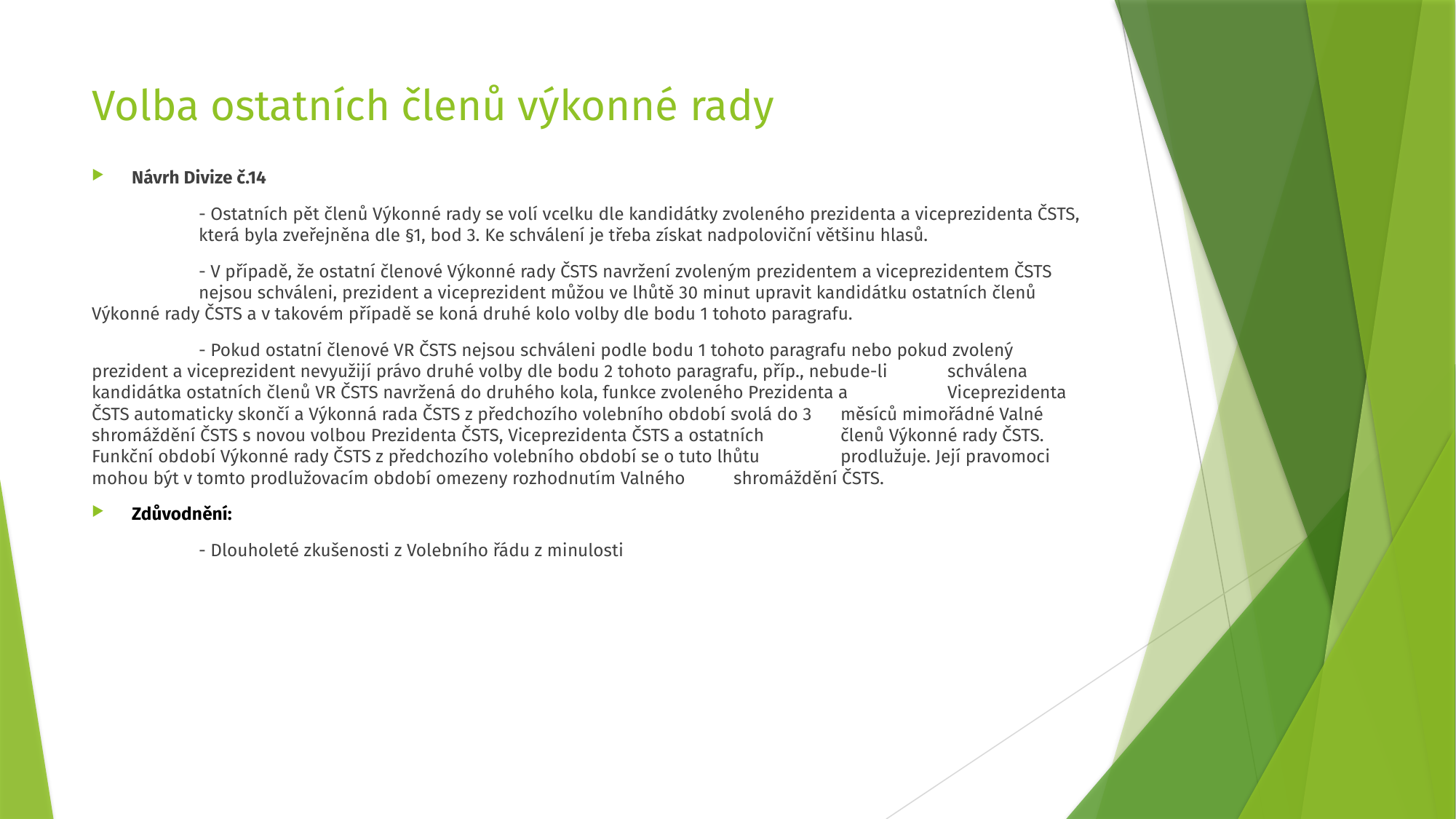

# Volba ostatních členů výkonné rady
Návrh Divize č.14
	- Ostatních pět členů Výkonné rady se volí vcelku dle kandidátky zvoleného prezidenta a viceprezidenta ČSTS, 			která byla zveřejněna dle §1, bod 3. Ke schválení je třeba získat nadpoloviční většinu hlasů.
	- V případě, že ostatní členové Výkonné rady ČSTS navržení zvoleným prezidentem a viceprezidentem ČSTS 			nejsou schváleni, prezident a viceprezident můžou ve lhůtě 30 minut upravit kandidátku ostatních členů 			Výkonné rady ČSTS a v takovém případě se koná druhé kolo volby dle bodu 1 tohoto paragrafu.
	- Pokud ostatní členové VR ČSTS nejsou schváleni podle bodu 1 tohoto paragrafu nebo pokud zvolený 				prezident a viceprezident nevyužijí právo druhé volby dle bodu 2 tohoto paragrafu, příp., nebude-li 				schválena kandidátka ostatních členů VR ČSTS navržená do druhého kola, funkce zvoleného Prezidenta a 			Viceprezidenta ČSTS automaticky skončí a Výkonná rada ČSTS z předchozího volebního období svolá do 3 			měsíců mimořádné Valné shromáždění ČSTS s novou volbou Prezidenta ČSTS, Viceprezidenta ČSTS a ostatních 		členů Výkonné rady ČSTS. Funkční období Výkonné rady ČSTS z předchozího volebního období se o tuto lhůtu 		prodlužuje. Její pravomoci mohou být v tomto prodlužovacím období omezeny rozhodnutím Valného 			shromáždění ČSTS.
Zdůvodnění:
	- Dlouholeté zkušenosti z Volebního řádu z minulosti